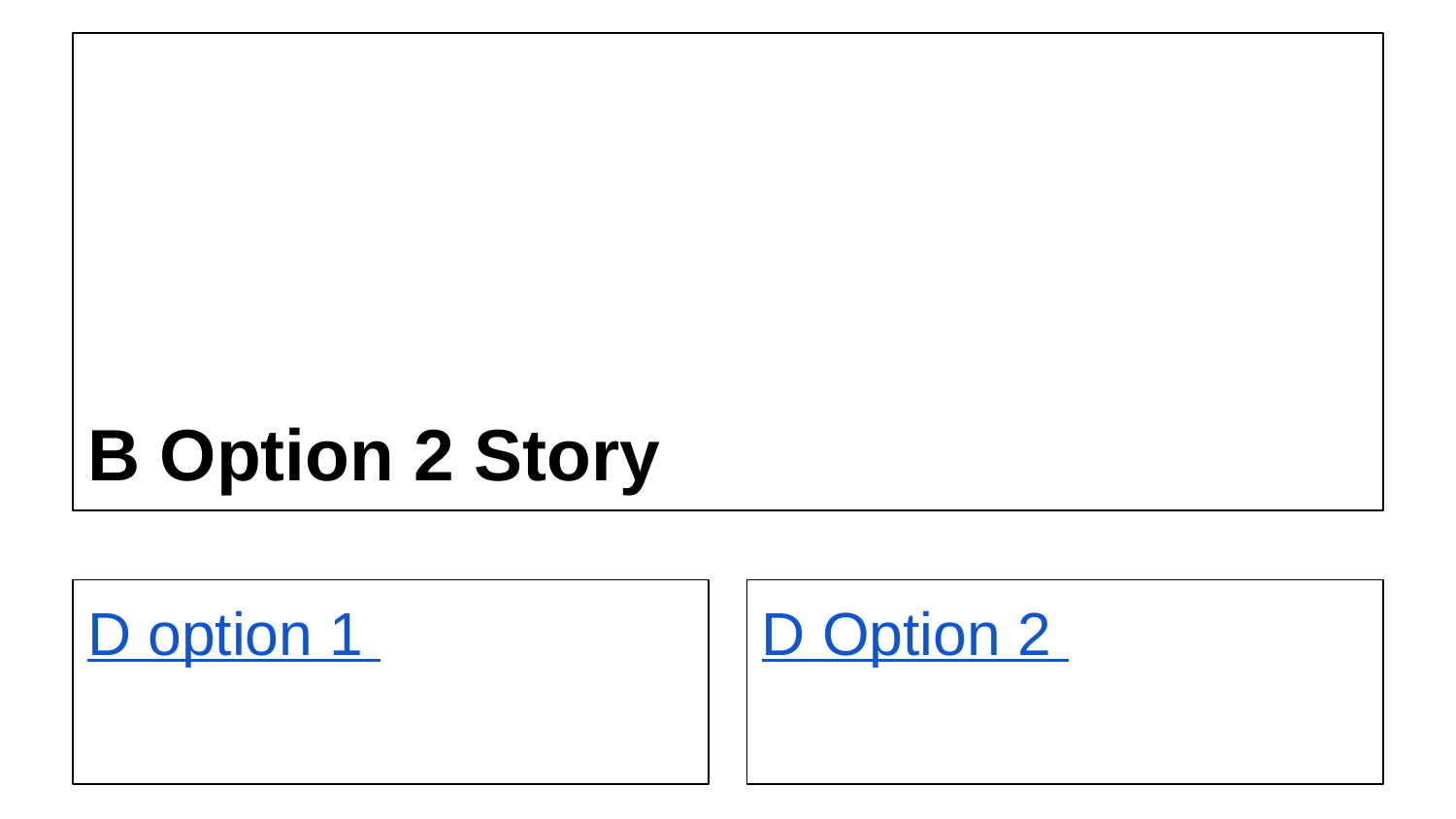

# B Option 2 Story
D Option 2
D option 1